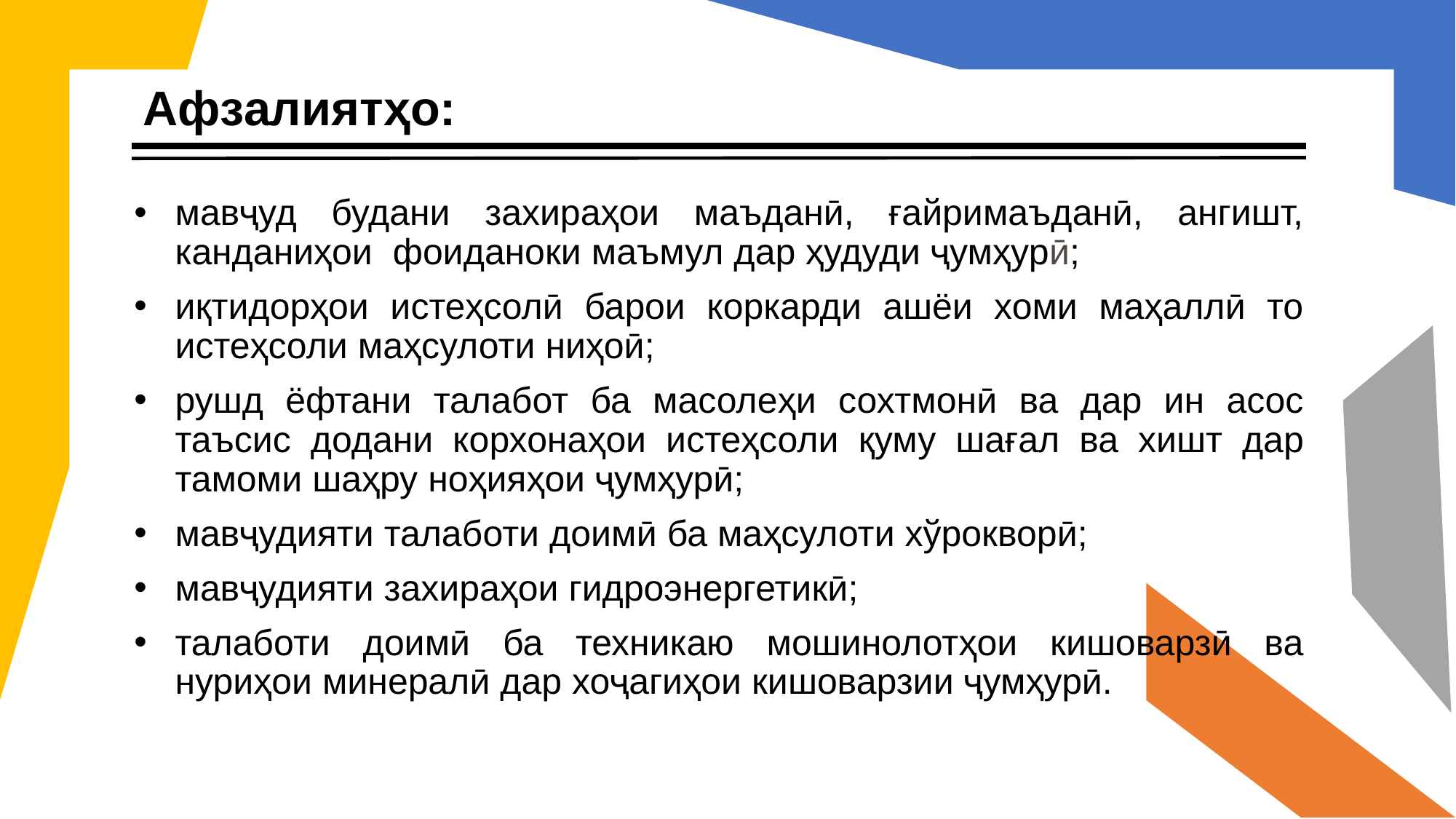

# Афзалиятҳо:
мавҷуд будани захираҳои маъданӣ, ғайримаъданӣ, ангишт, канданиҳои  фоиданоки маъмул дар ҳудуди ҷумҳурӣ;
иқтидорҳои истеҳсолӣ барои коркарди ашёи хоми маҳаллӣ то истеҳсоли маҳсулоти ниҳоӣ;
рушд ёфтани талабот ба масолеҳи сохтмонӣ ва дар ин асос таъсис додани корхонаҳои истеҳсоли қуму шағал ва хишт дар тамоми шаҳру ноҳияҳои ҷумҳурӣ;
мавҷудияти талаботи доимӣ ба маҳсулоти хўрокворӣ;
мавҷудияти захираҳои гидроэнергетикӣ;
талаботи доимӣ ба техникаю мошинолотҳои кишоварзӣ ва нуриҳои минералӣ дар хоҷагиҳои кишоварзии ҷумҳурӣ.